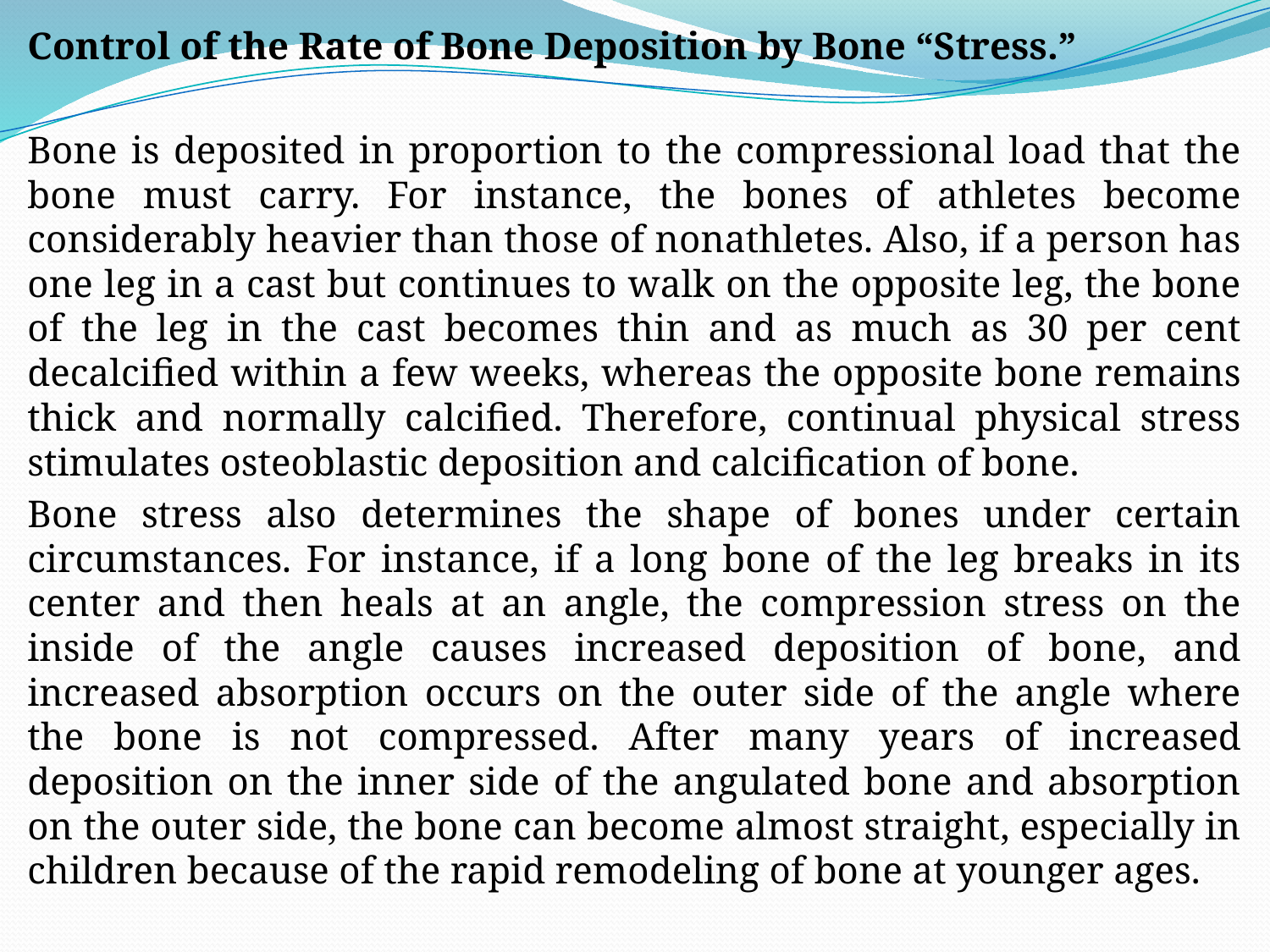

Control of the Rate of Bone Deposition by Bone “Stress.”

Bone is deposited in proportion to the compressional load that the bone must carry. For instance, the bones of athletes become considerably heavier than those of nonathletes. Also, if a person has one leg in a cast but continues to walk on the opposite leg, the bone of the leg in the cast becomes thin and as much as 30 per cent decalcified within a few weeks, whereas the opposite bone remains thick and normally calcified. Therefore, continual physical stress stimulates osteoblastic deposition and calcification of bone.
Bone stress also determines the shape of bones under certain circumstances. For instance, if a long bone of the leg breaks in its center and then heals at an angle, the compression stress on the inside of the angle causes increased deposition of bone, and increased absorption occurs on the outer side of the angle where the bone is not compressed. After many years of increased deposition on the inner side of the angulated bone and absorption on the outer side, the bone can become almost straight, especially in children because of the rapid remodeling of bone at younger ages.